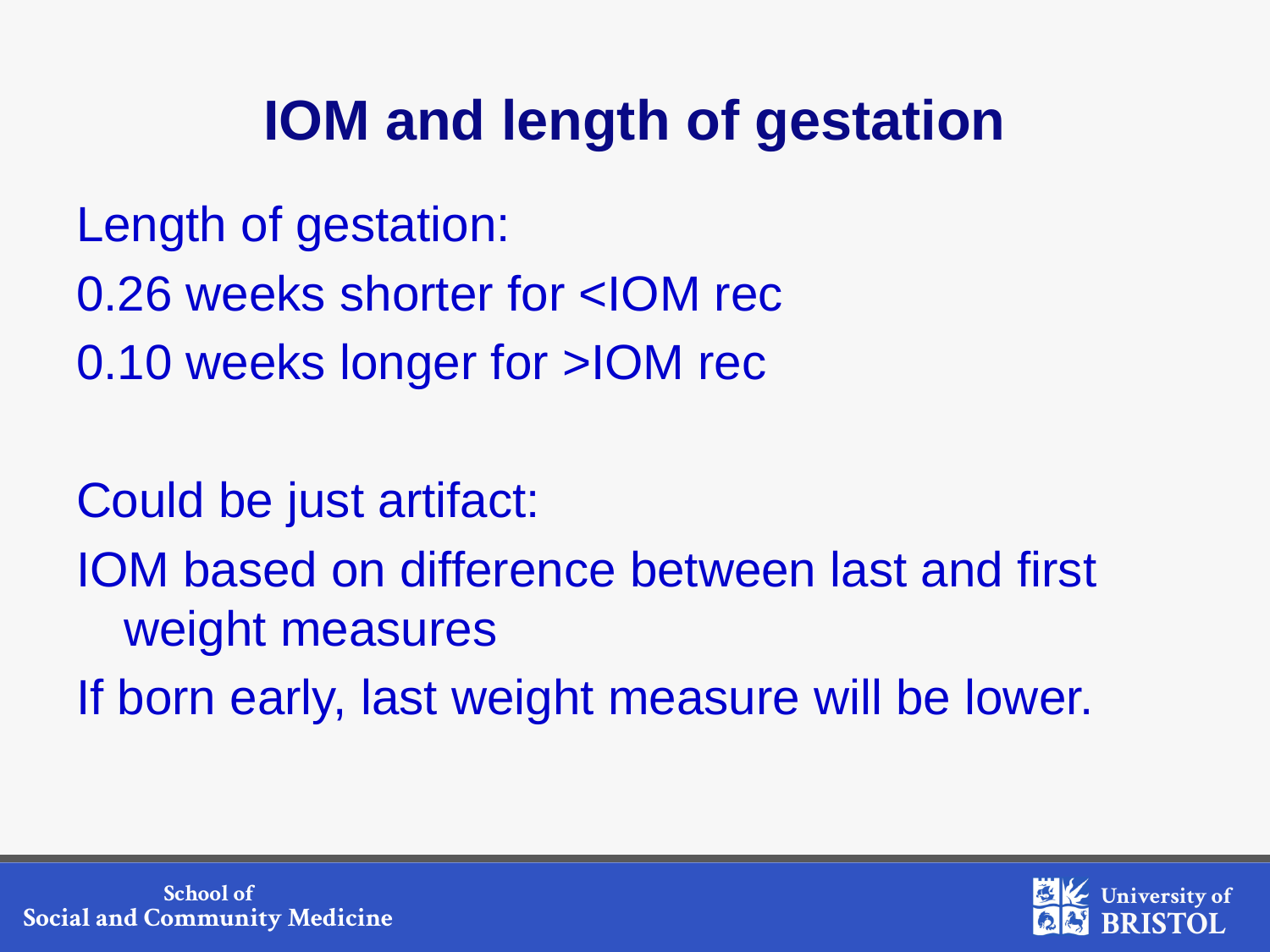

# IOM and length of gestation
Length of gestation:
0.26 weeks shorter for <IOM rec
0.10 weeks longer for >IOM rec

Could be just artifact:
IOM based on difference between last and first weight measures
If born early, last weight measure will be lower.